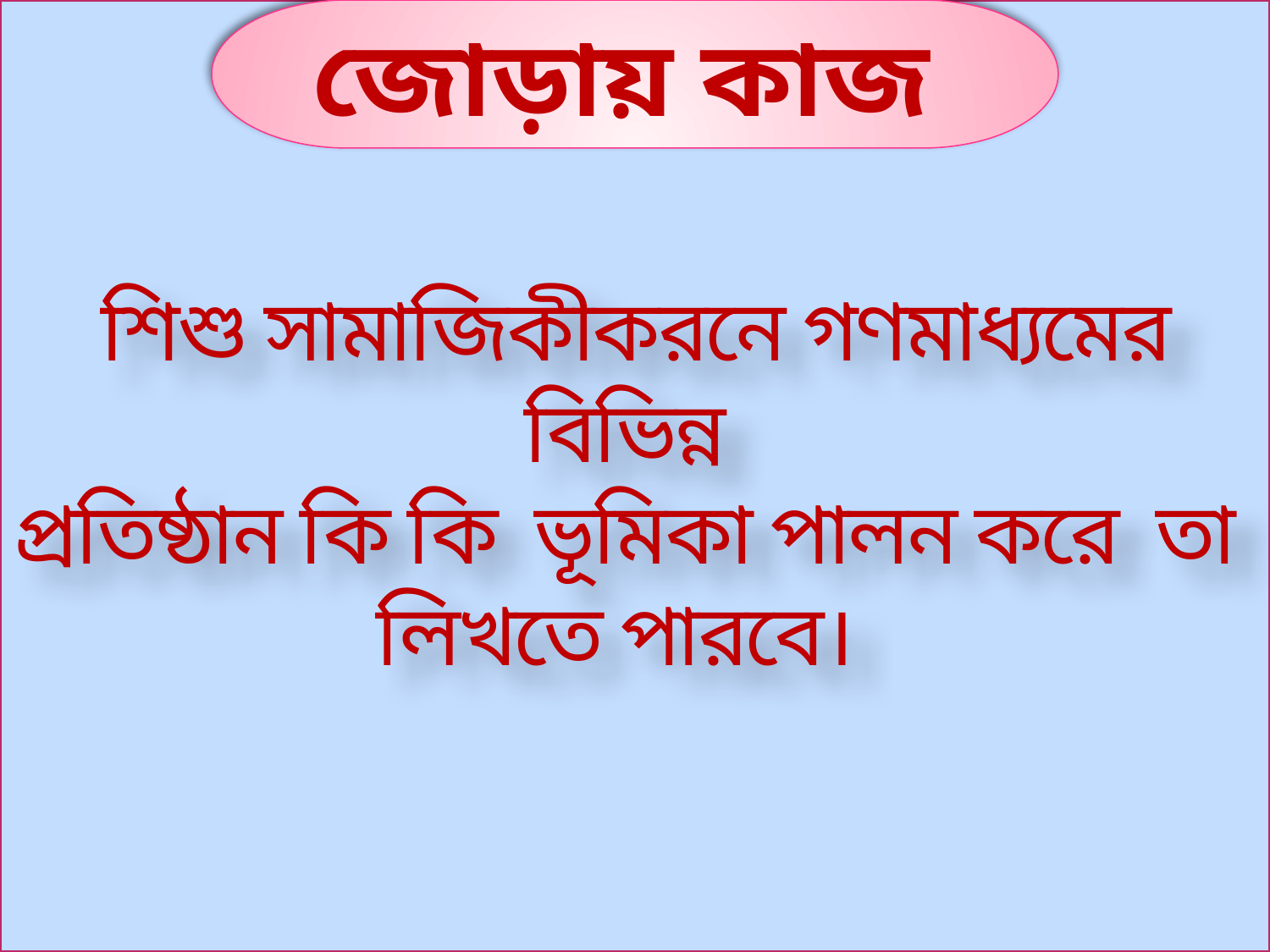

জোড়ায় কাজ
শিশু সামাজিকীকরনে গণমাধ্যমের বিভিন্ন
প্রতিষ্ঠান কি কি  ভূমিকা পালন করে  তা
লিখতে পারবে।